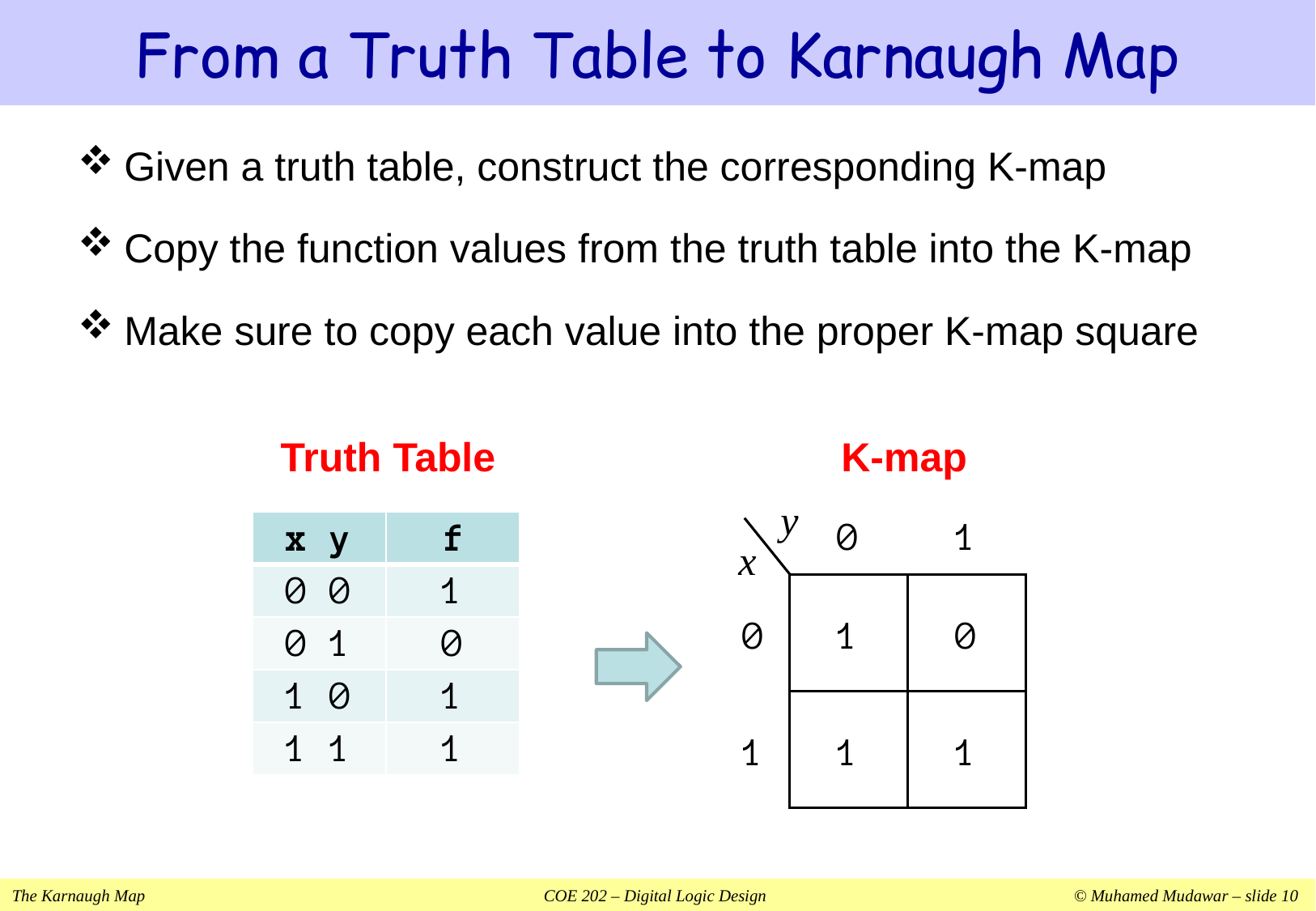

# From a Truth Table to Karnaugh Map
Given a truth table, construct the corresponding K-map
Copy the function values from the truth table into the K-map
Make sure to copy each value into the proper K-map square
K-map
y
0
1

x
0
1
0
1
1
1

Truth Table
| x y | f |
| --- | --- |
| 0 0 | 1 |
| 0 1 | 0 |
| 1 0 | 1 |
| 1 1 | 1 |